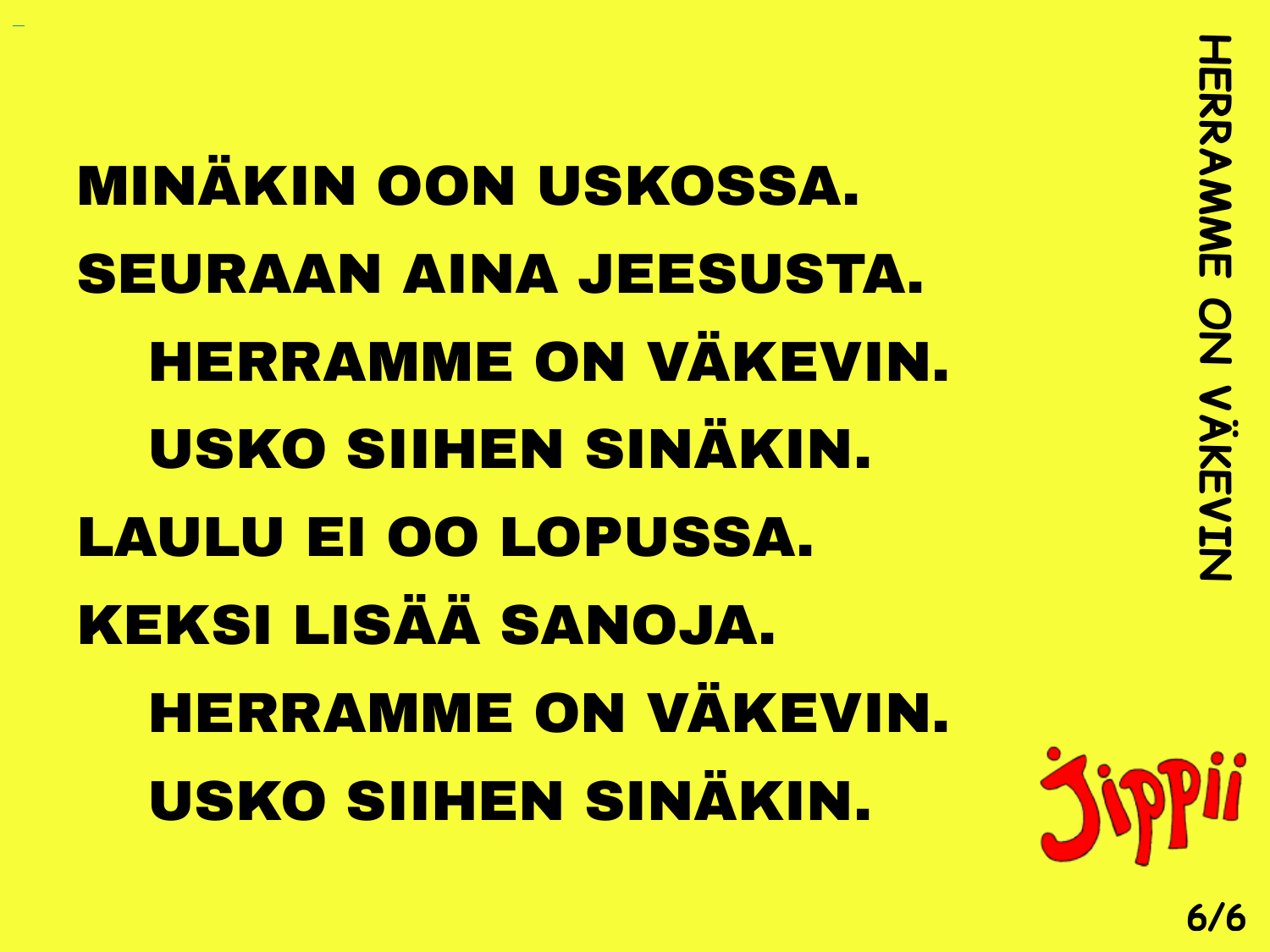

MINÄKIN OON USKOSSA.
SEURAAN AINA JEESUSTA.
	HERRAMME ON VÄKEVIN.
	USKO SIIHEN SINÄKIN.
LAULU EI OO LOPUSSA.
KEKSI LISÄÄ SANOJA.
	HERRAMME ON VÄKEVIN.
	USKO SIIHEN SINÄKIN.
HERRAMME ON VÄKEVIN
6/6